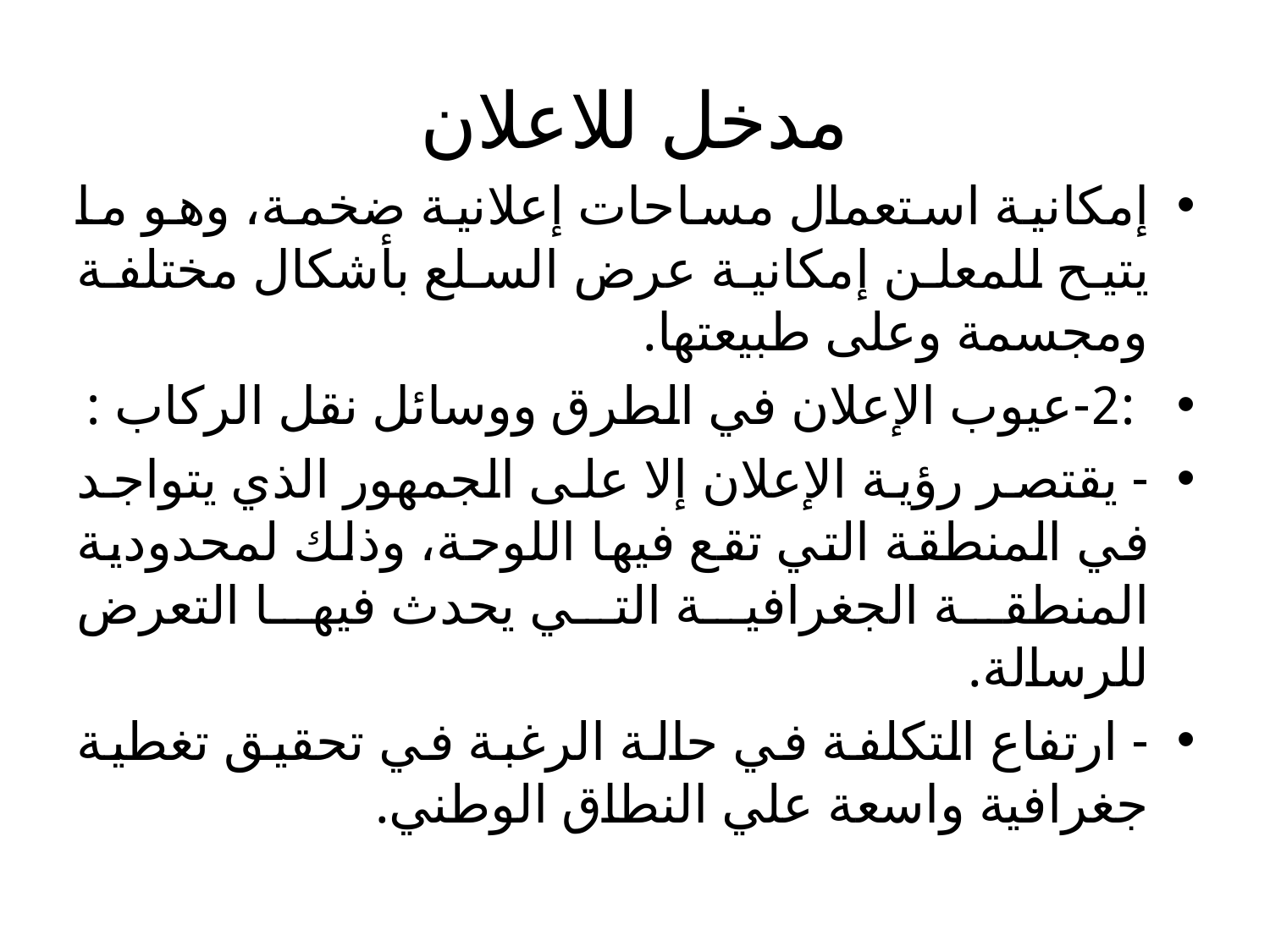

# مدخل للاعلان
إمكانية استعمال مساحات إعلانية ضخمة، وهو ما يتيح للمعلن إمكانية عرض السلع بأشكال مختلفة ومجسمة وعلى طبيعتها.
 :2-عيوب الإعلان في الطرق ووسائل نقل الركاب :
- يقتصر رؤية الإعلان إلا على الجمهور الذي يتواجد في المنطقة التي تقع فيها اللوحة، وذلك لمحدودية المنطقة الجغرافية التي يحدث فيها التعرض للرسالة.
- ارتفاع التكلفة في حالة الرغبة في تحقيق تغطية جغرافية واسعة علي النطاق الوطني.